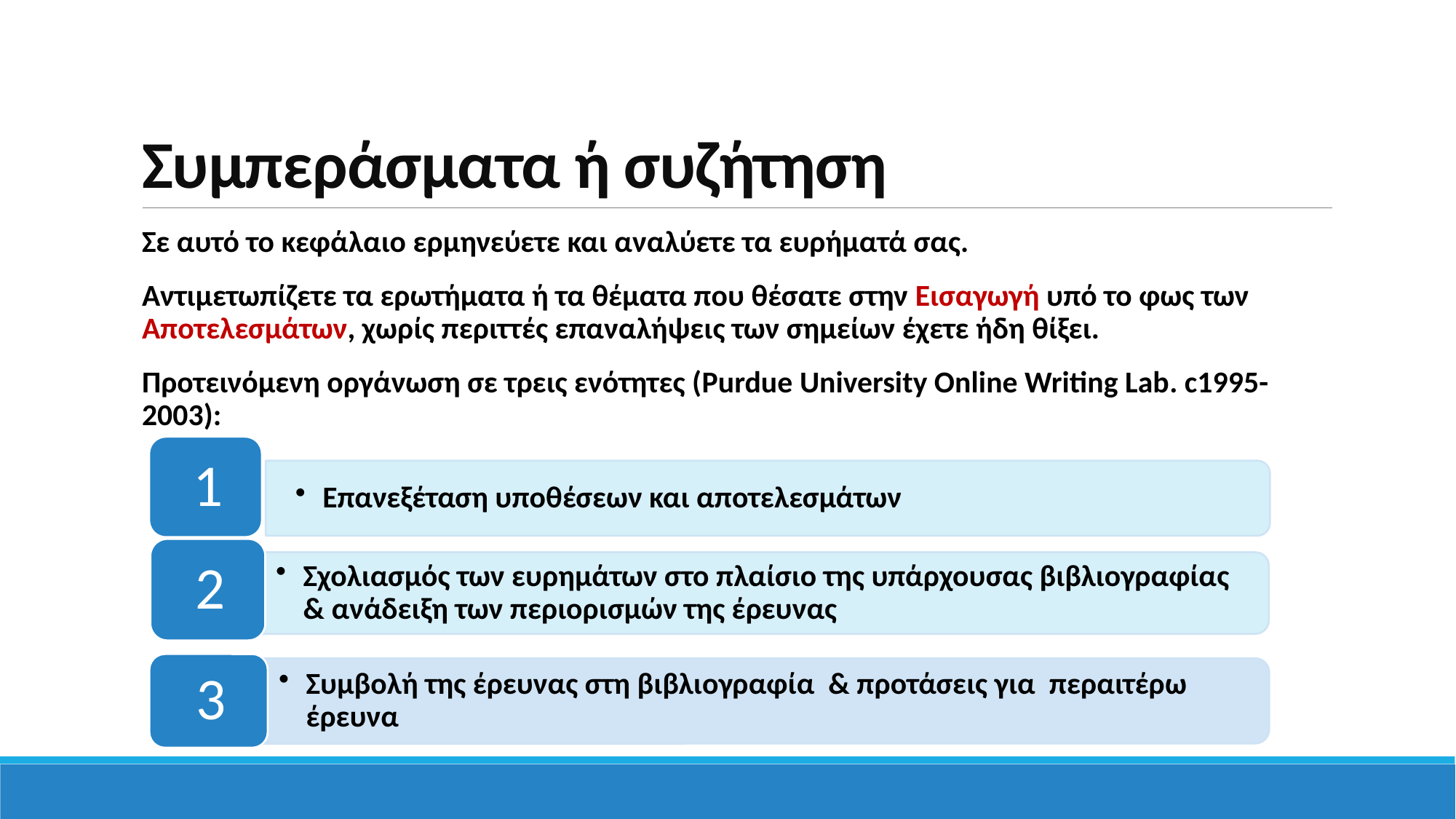

# Συμπεράσματα ή συζήτηση
Σε αυτό το κεφάλαιο ερμηνεύετε και αναλύετε τα ευρήματά σας.
Αντιμετωπίζετε τα ερωτήματα ή τα θέματα που θέσατε στην Εισαγωγή υπό το φως των Αποτελεσμάτων, χωρίς περιττές επαναλήψεις των σημείων έχετε ήδη θίξει.
Προτεινόμενη οργάνωση σε τρεις ενότητες (Purdue University Online Writing Lab. c1995-2003):

Επανεξέταση υποθέσεων και αποτελεσμάτων
1
Σχολιασμός των ευρημάτων στο πλαίσιο της υπάρχουσας βιβλιογραφίας & ανάδειξη των περιορισμών της έρευνας
2
Συμβολή της έρευνας στη βιβλιογραφία  & προτάσεις για  περαιτέρω έρευνα
3